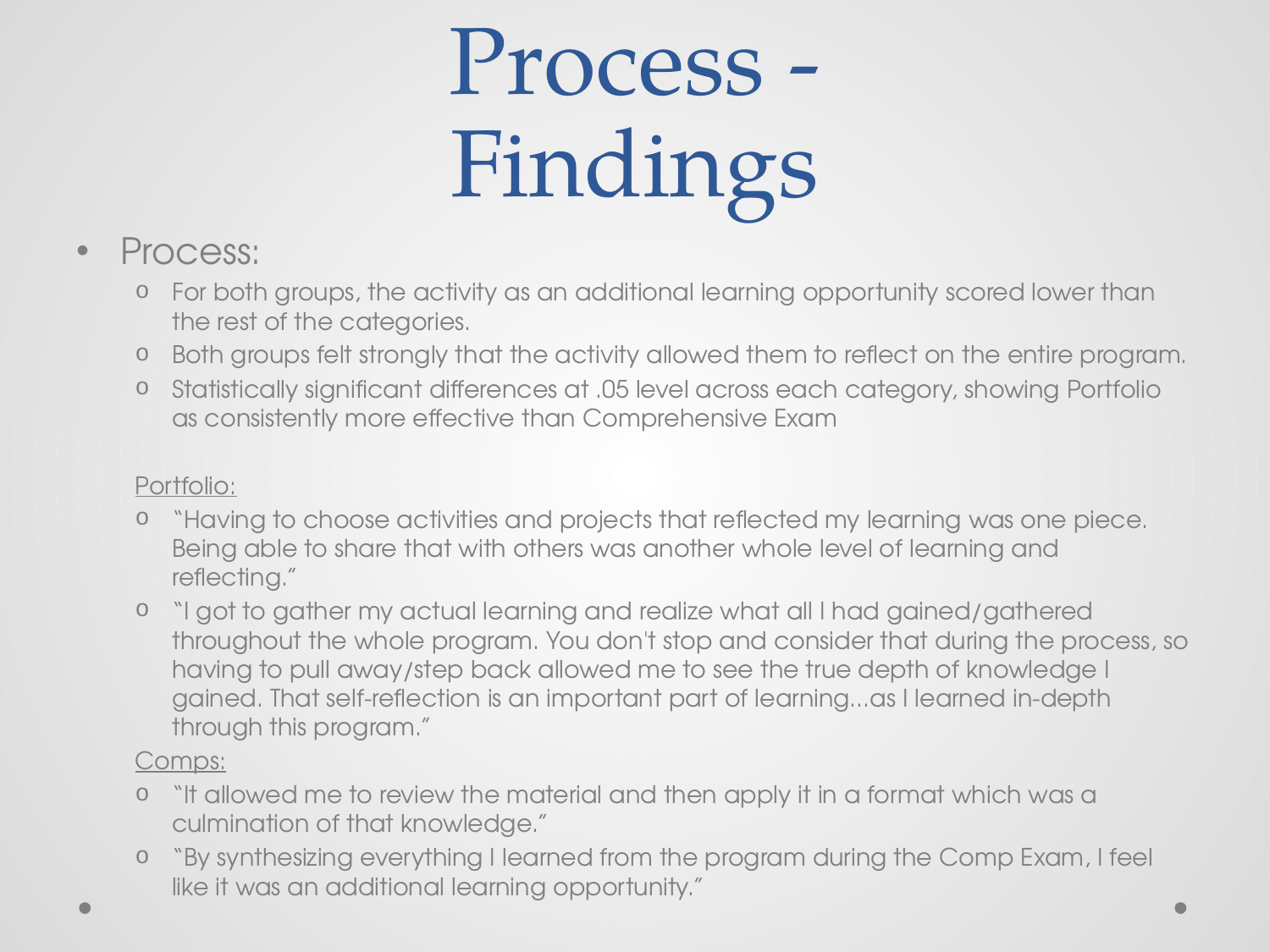

# Process - Findings
Process:
For both groups, the activity as an additional learning opportunity scored lower than the rest of the categories.
Both groups felt strongly that the activity allowed them to reflect on the entire program.
Statistically significant differences at .05 level across each category, showing Portfolio as consistently more effective than Comprehensive Exam

Portfolio:
“Having to choose activities and projects that reflected my learning was one piece. Being able to share that with others was another whole level of learning and reflecting.”
“I got to gather my actual learning and realize what all I had gained/gathered throughout the whole program. You don't stop and consider that during the process, so having to pull away/step back allowed me to see the true depth of knowledge I gained. That self-reflection is an important part of learning...as I learned in-depth through this program.”
Comps:
“It allowed me to review the material and then apply it in a format which was a culmination of that knowledge.”
“By synthesizing everything I learned from the program during the Comp Exam, I feel like it was an additional learning opportunity.”